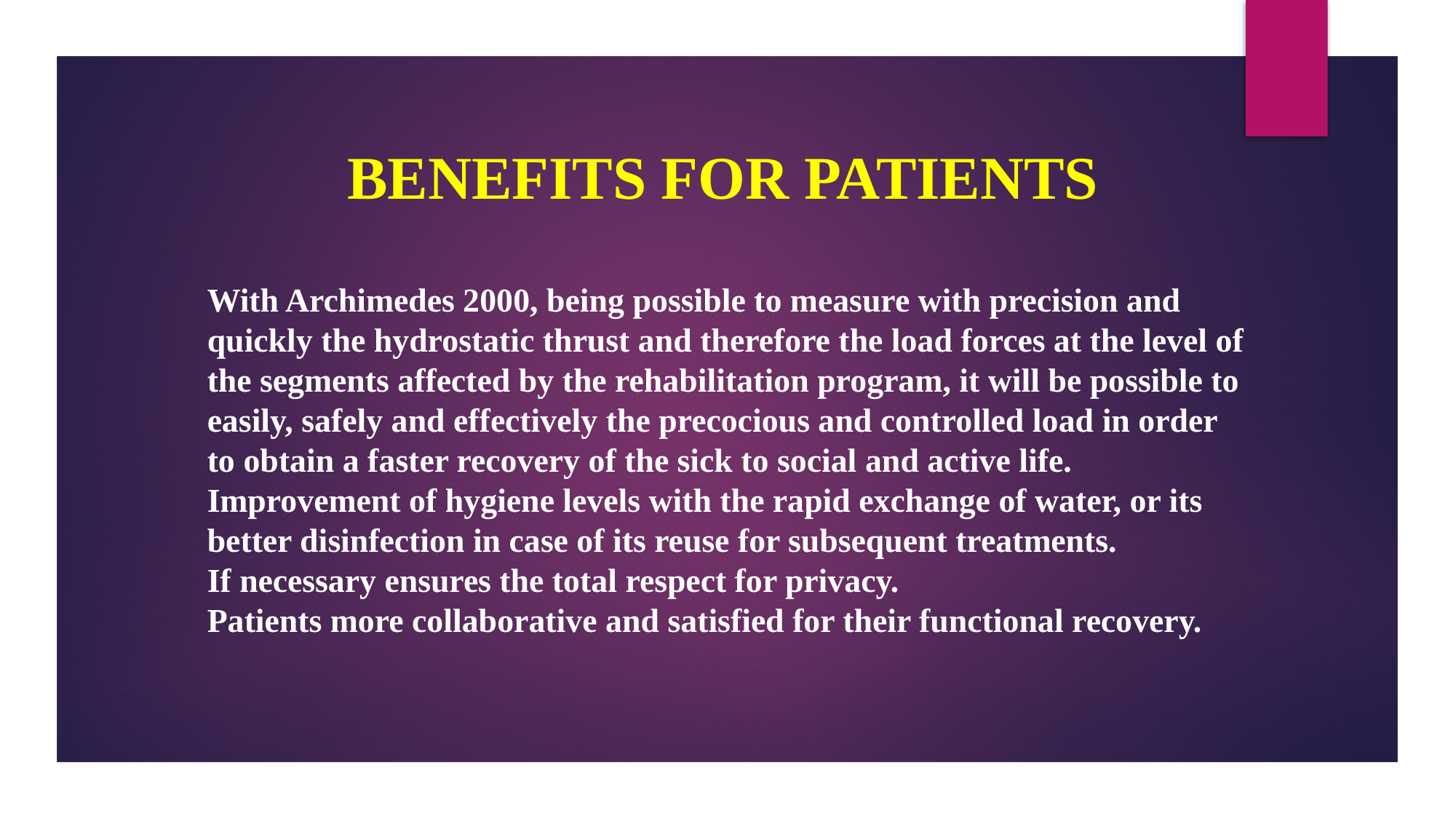

Benefits for patients
With Archimedes 2000, being possible to measure with precision and quickly the hydrostatic thrust and therefore the load forces at the level of the segments affected by the rehabilitation program, it will be possible to easily, safely and effectively the precocious and controlled load in order to obtain a faster recovery of the sick to social and active life.
Improvement of hygiene levels with the rapid exchange of water, or its better disinfection in case of its reuse for subsequent treatments.
If necessary ensures the total respect for privacy.
Patients more collaborative and satisfied for their functional recovery.
#